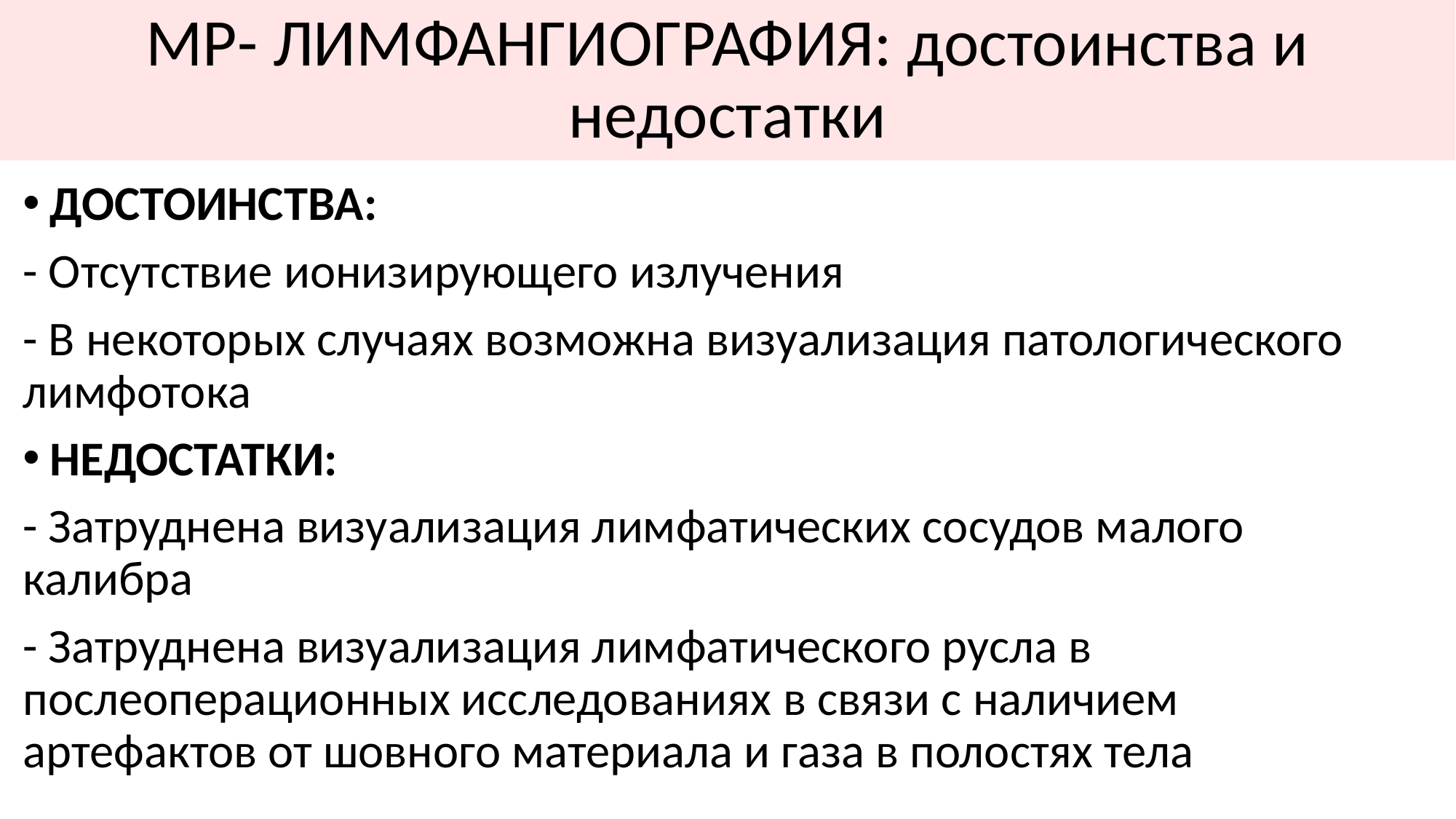

# МР- ЛИМФАНГИОГРАФИЯ: достоинства и недостатки
ДОСТОИНСТВА:
- Отсутствие ионизирующего излучения
- В некоторых случаях возможна визуализация патологического лимфотока
НЕДОСТАТКИ:
- Затруднена визуализация лимфатических сосудов малого калибра
- Затруднена визуализация лимфатического русла в послеоперационных исследованиях в связи с наличием артефактов от шовного материала и газа в полостях тела